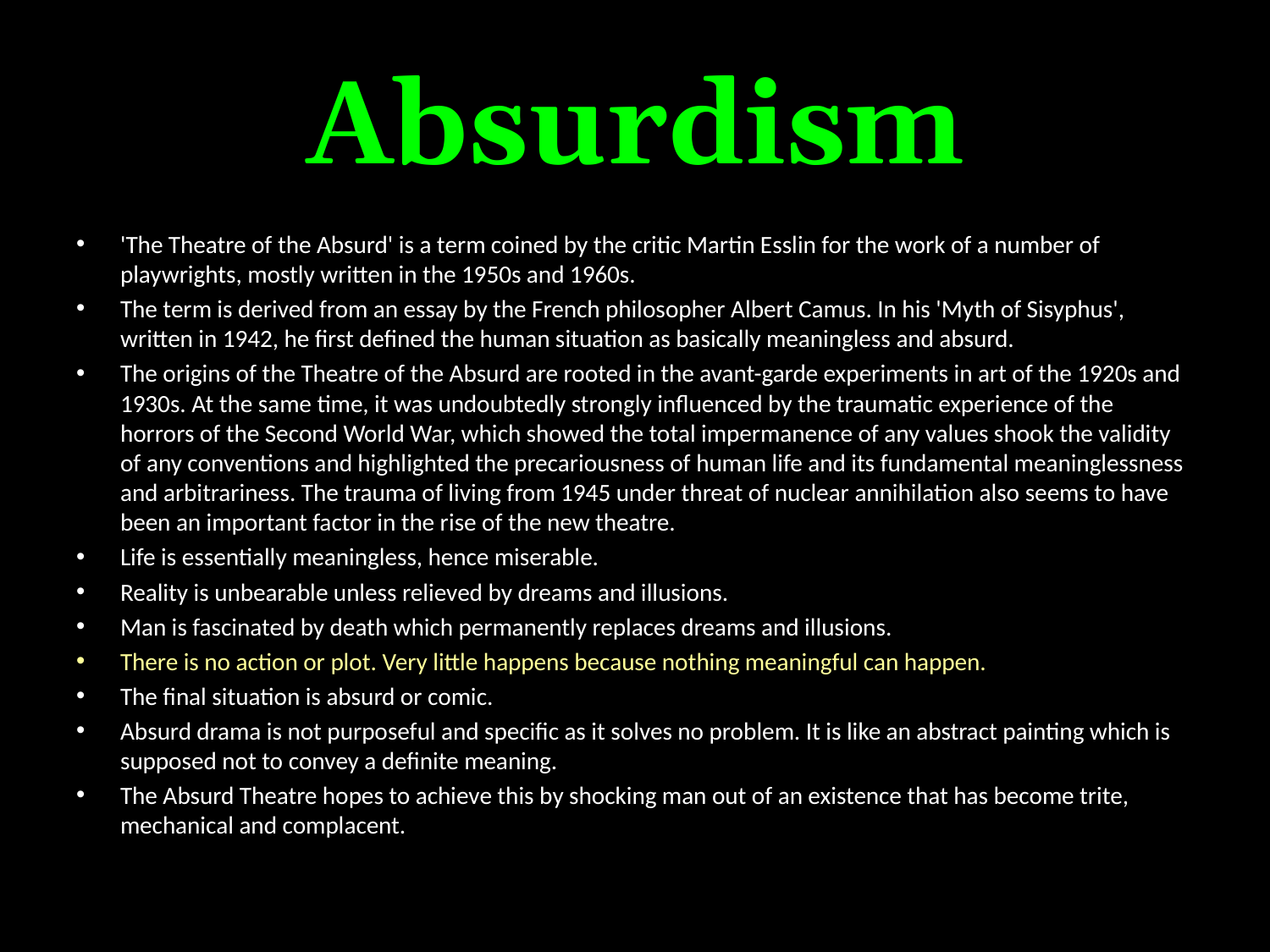

# Absurdism
'The Theatre of the Absurd' is a term coined by the critic Martin Esslin for the work of a number of playwrights, mostly written in the 1950s and 1960s.
The term is derived from an essay by the French philosopher Albert Camus. In his 'Myth of Sisyphus', written in 1942, he first defined the human situation as basically meaningless and absurd.
The origins of the Theatre of the Absurd are rooted in the avant-garde experiments in art of the 1920s and 1930s. At the same time, it was undoubtedly strongly influenced by the traumatic experience of the horrors of the Second World War, which showed the total impermanence of any values shook the validity of any conventions and highlighted the precariousness of human life and its fundamental meaninglessness and arbitrariness. The trauma of living from 1945 under threat of nuclear annihilation also seems to have been an important factor in the rise of the new theatre.
Life is essentially meaningless, hence miserable.
Reality is unbearable unless relieved by dreams and illusions.
Man is fascinated by death which permanently replaces dreams and illusions.
There is no action or plot. Very little happens because nothing meaningful can happen.
The final situation is absurd or comic.
Absurd drama is not purposeful and specific as it solves no problem. It is like an abstract painting which is supposed not to convey a definite meaning.
The Absurd Theatre hopes to achieve this by shocking man out of an existence that has become trite, mechanical and complacent.